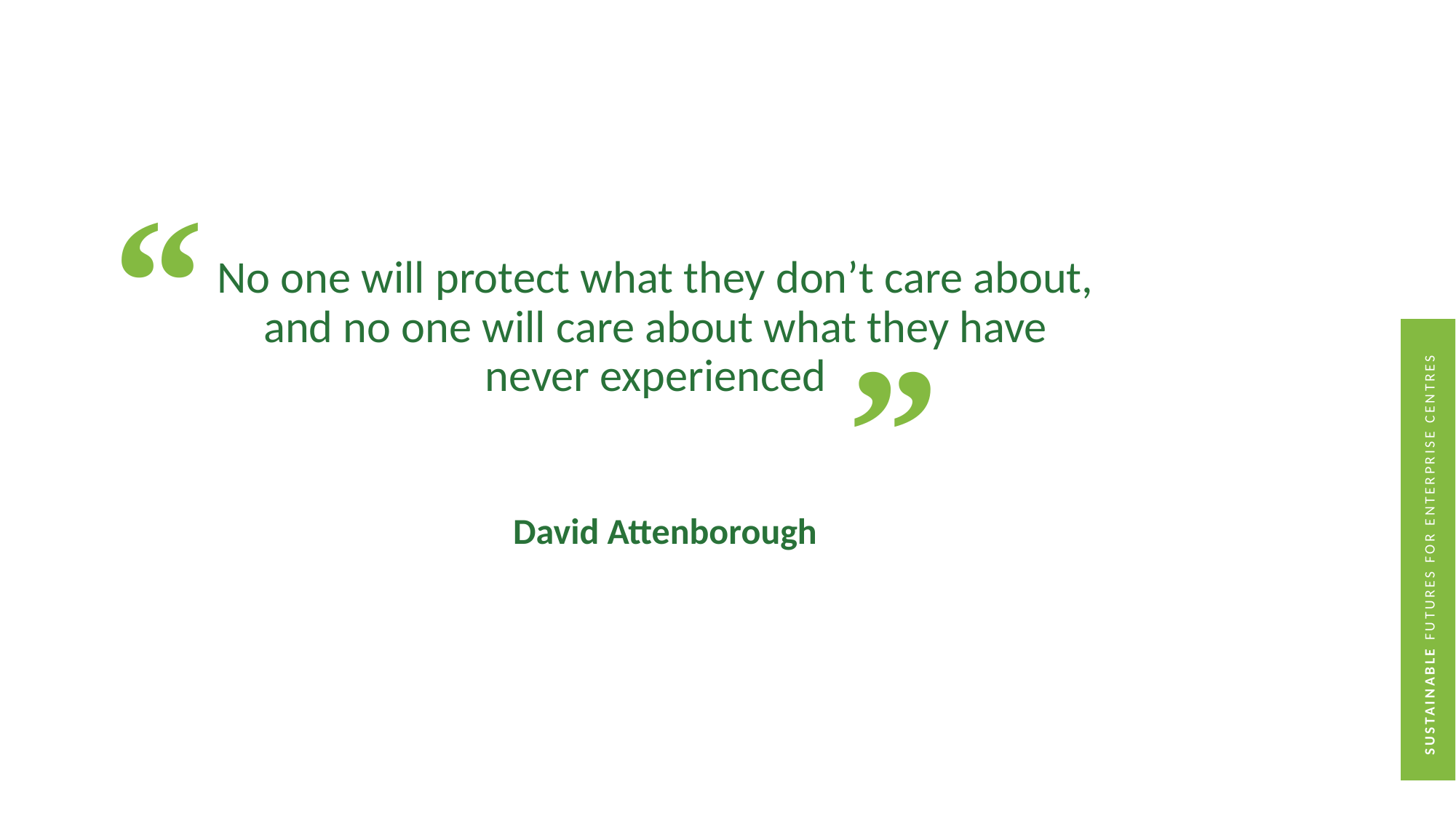

No one will protect what they don’t care about, and no one will care about what they have never experienced
“
”
David Attenborough